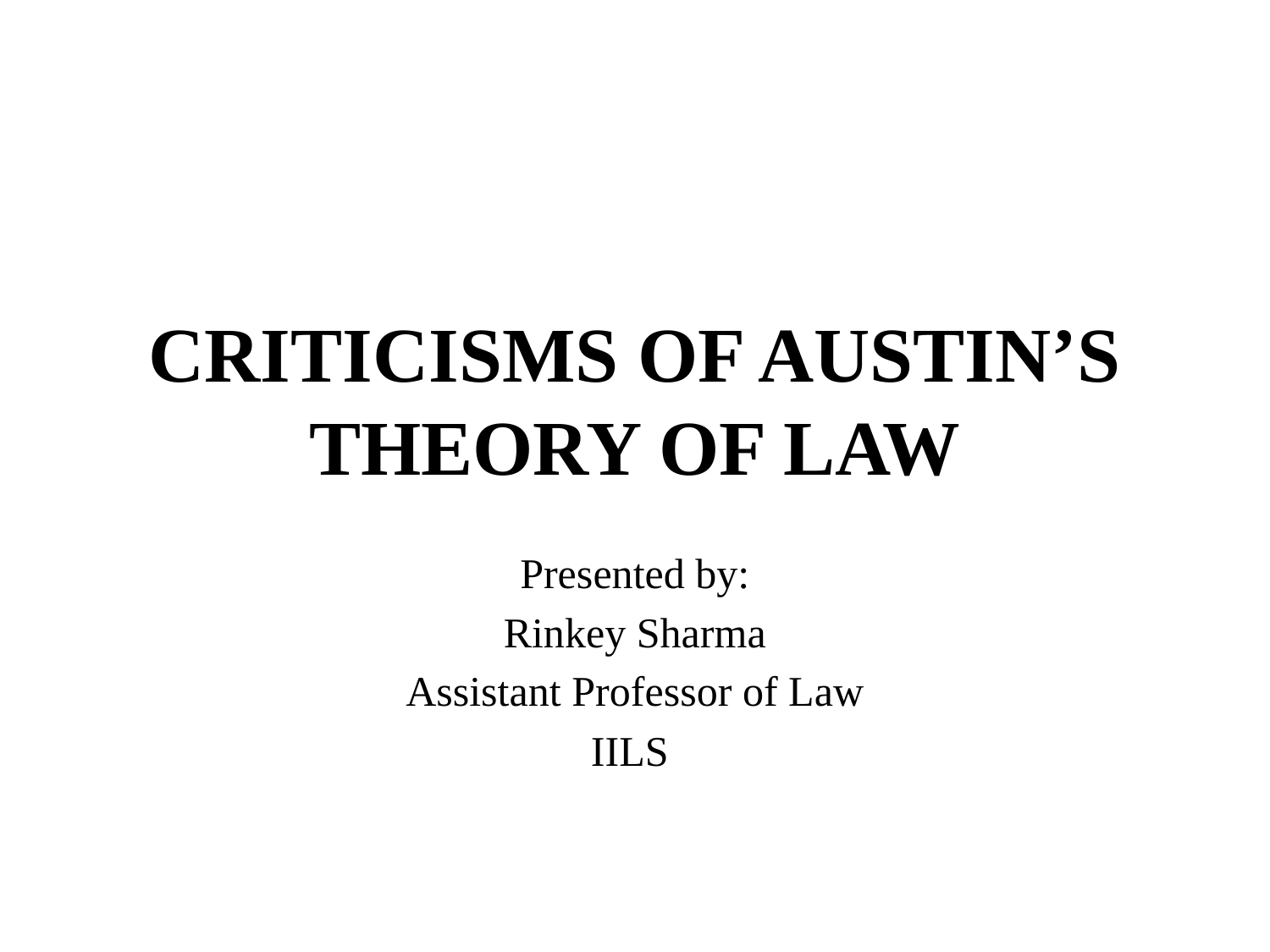

# CRITICISMS OF AUSTIN’S THEORY OF LAW
Presented by:
Rinkey Sharma
Assistant Professor of Law
IILS